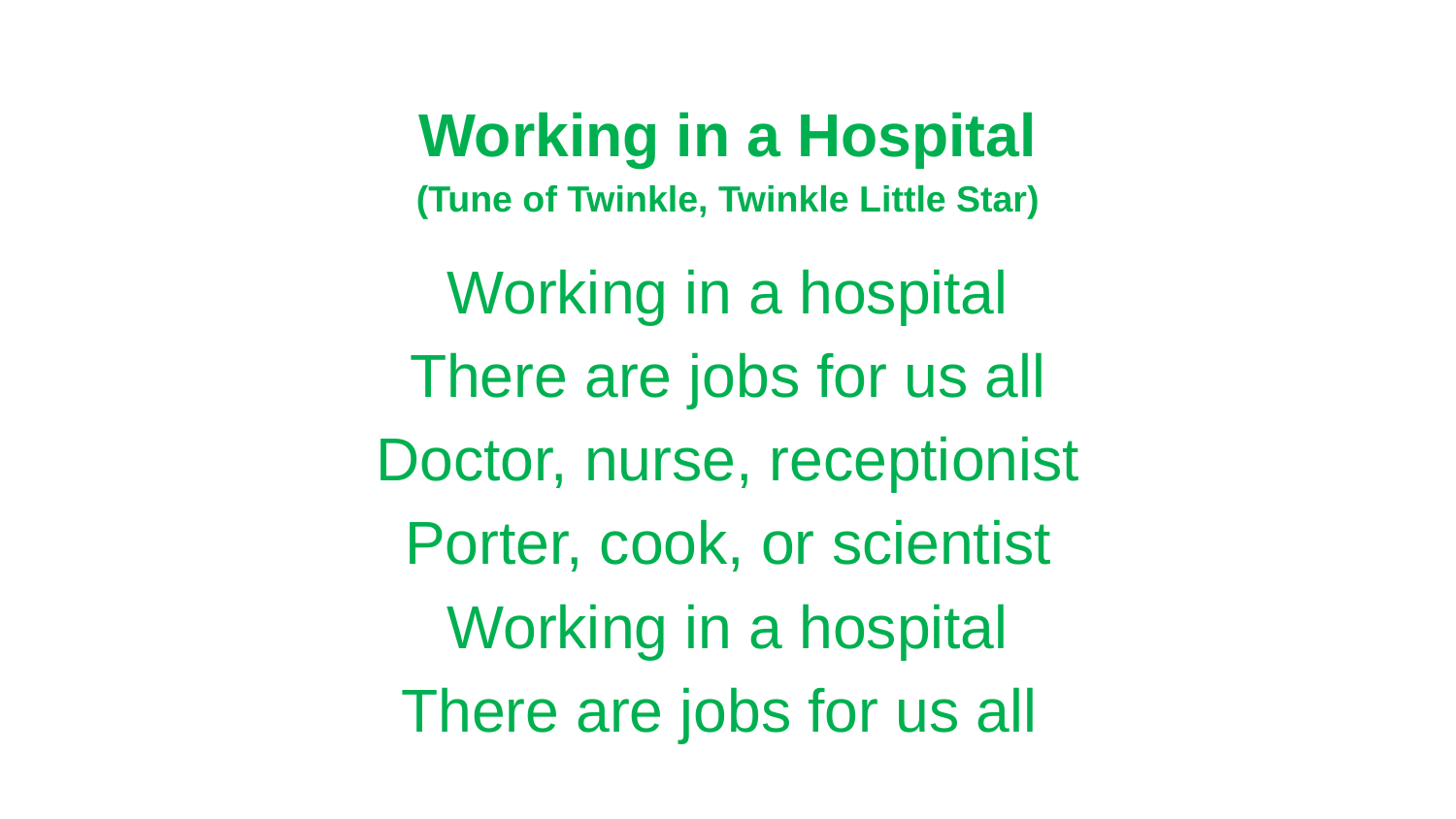

# Working in a Hospital
(Tune of Twinkle, Twinkle Little Star)

Working in a hospital
There are jobs for us all
Doctor, nurse, receptionist
Porter, cook, or scientist
Working in a hospital
There are jobs for us all